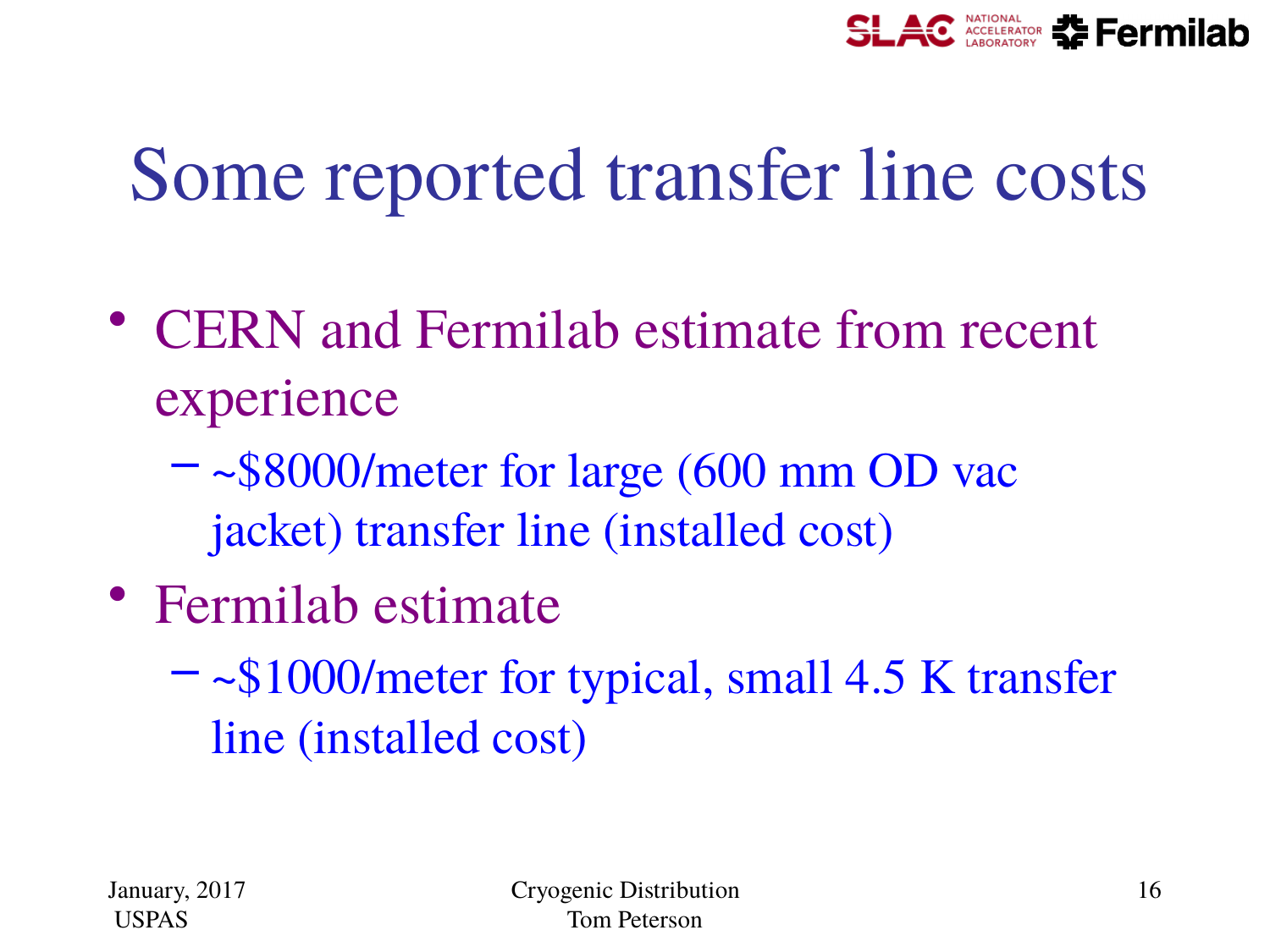

# Some reported transfer line costs
CERN and Fermilab estimate from recent experience
~$8000/meter for large (600 mm OD vac jacket) transfer line (installed cost)
Fermilab estimate
~$1000/meter for typical, small 4.5 K transfer line (installed cost)
January, 2017    USPAS
Cryogenic Distribution    Tom Peterson
16